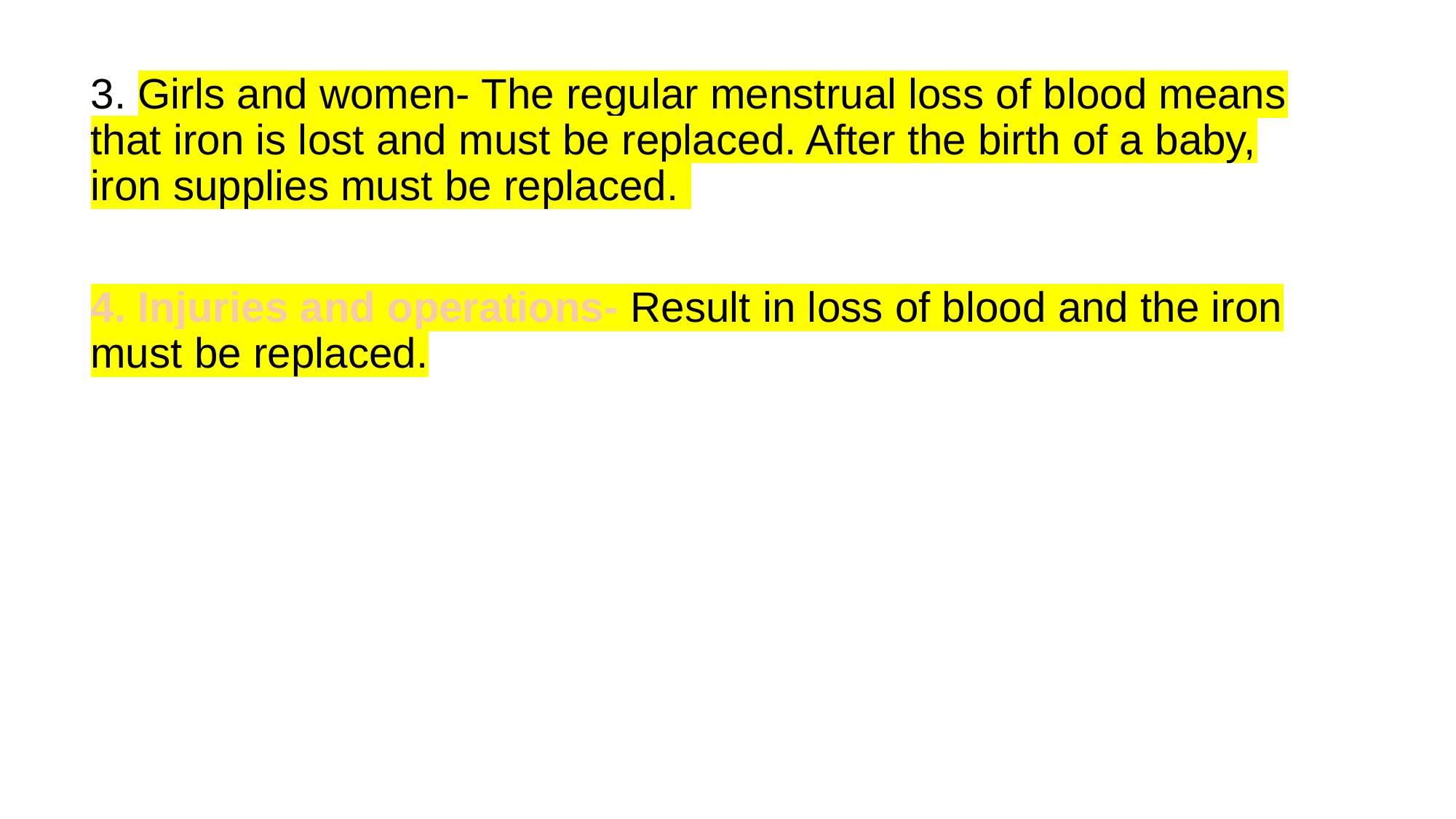

3. Girls and women- The regular menstrual loss of blood means that iron is lost and must be replaced. After the birth of a baby, iron supplies must be replaced.

4. Injuries and operations- Result in loss of blood and the iron must be replaced.